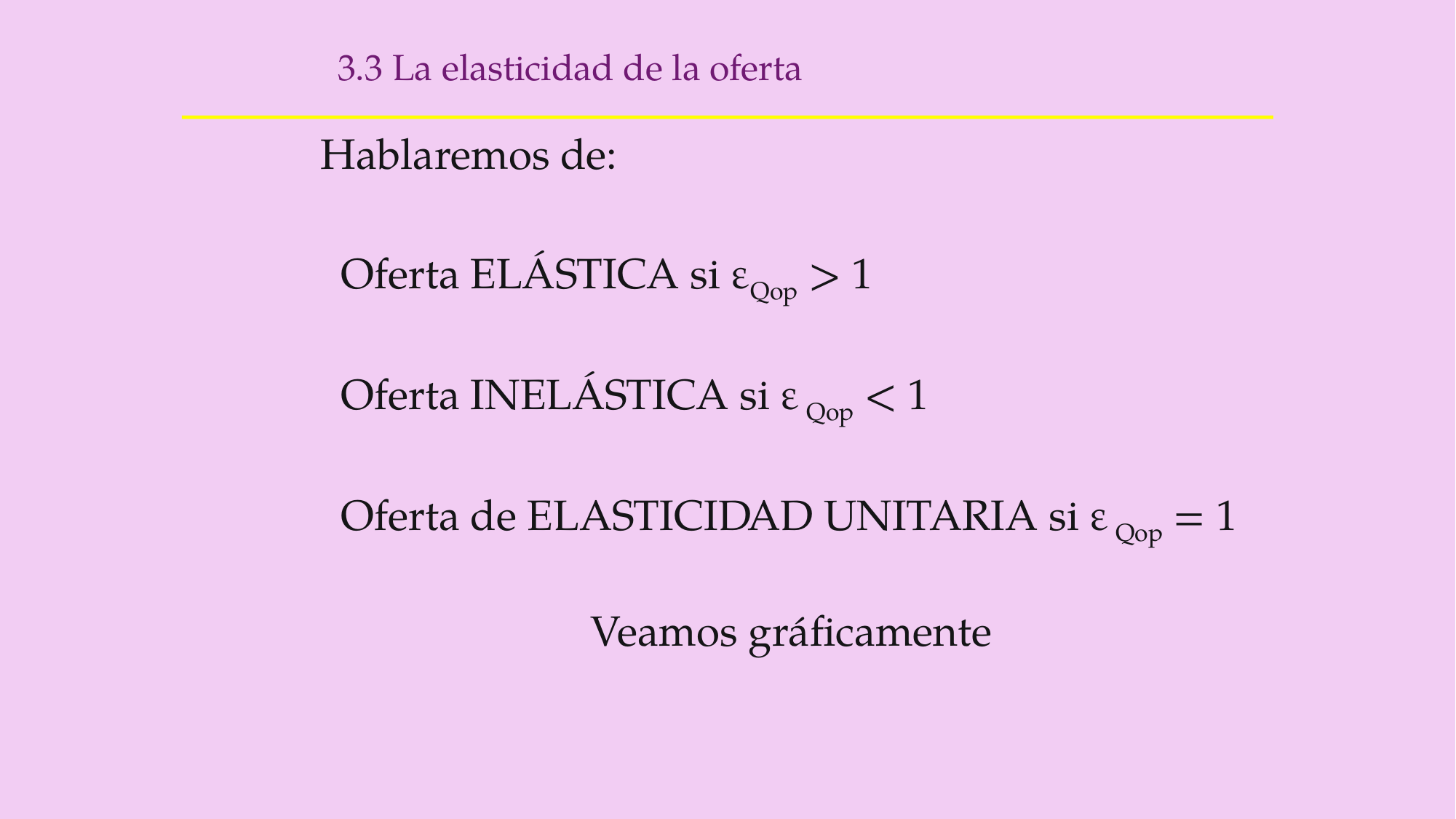

# 3.3 La elasticidad de la oferta

Hablaremos de:

	Oferta ELÁSTICA si εQop > 1

	Oferta INELÁSTICA si ε Qop < 1

	Oferta de ELASTICIDAD UNITARIA si ε Qop = 1

Veamos gráficamente